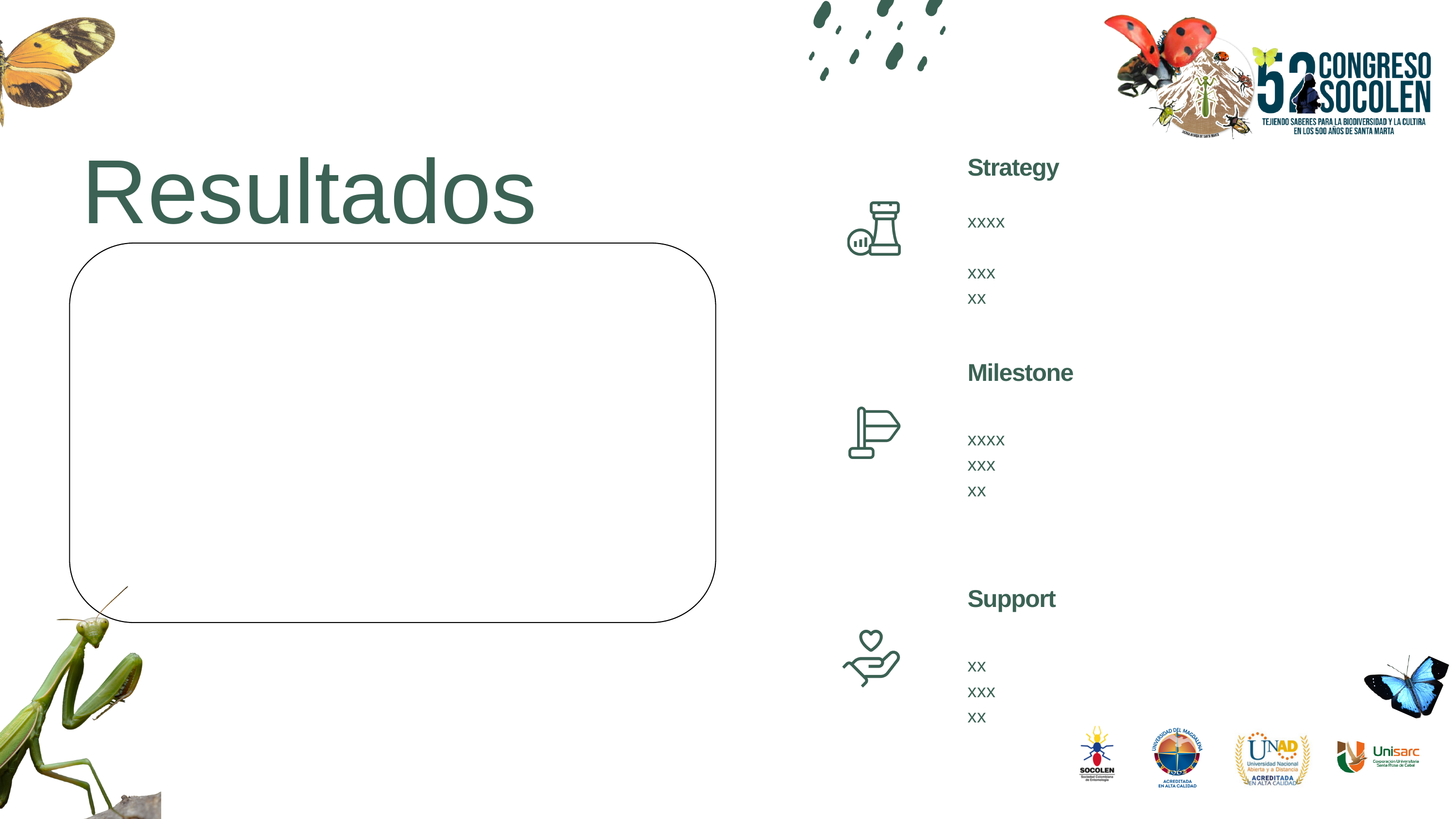

Resultados
Strategy

xxxx

xxx
xx

Milestone

xxxx
xxx
xx

Support

xx
xxx
xx